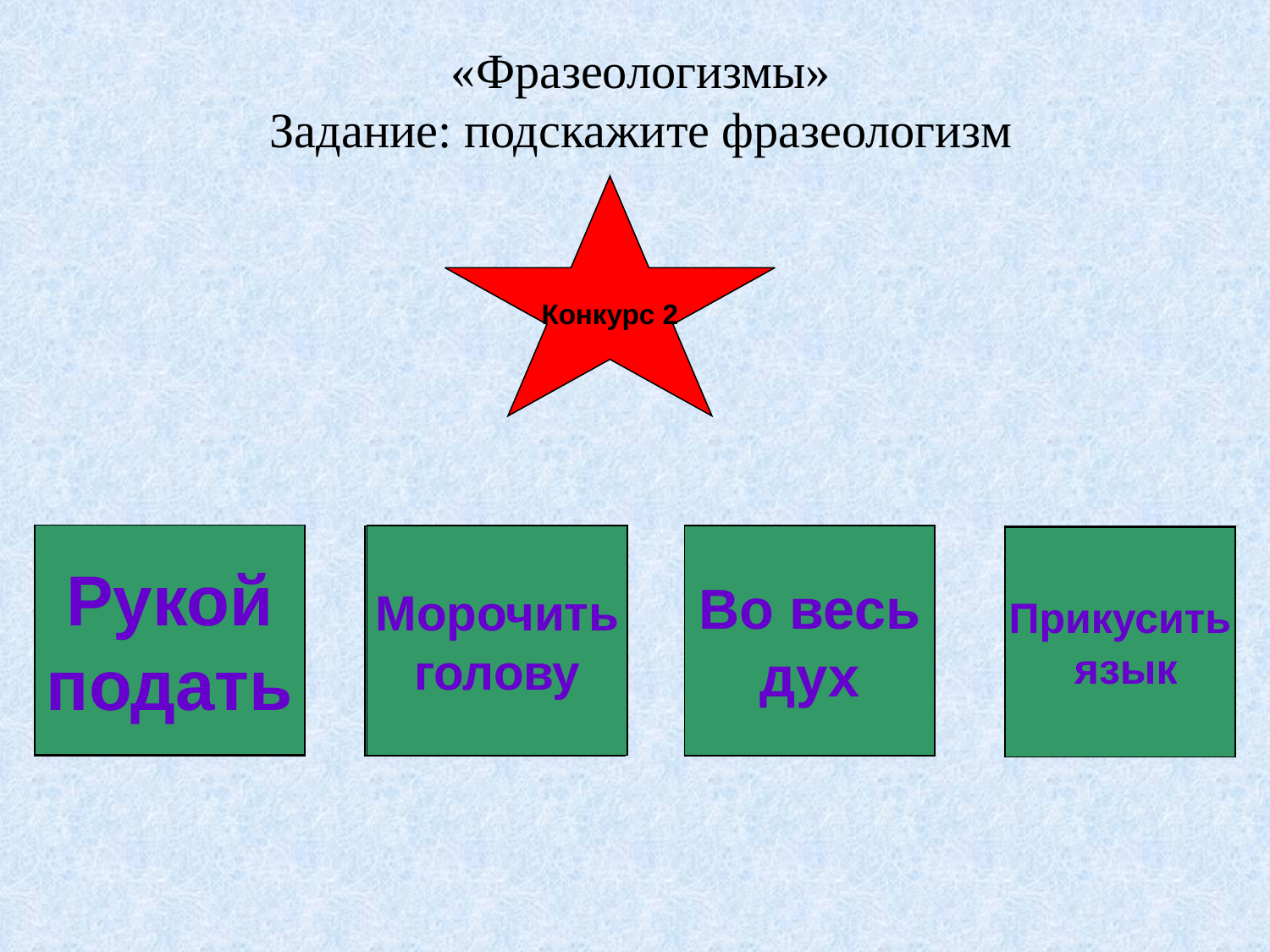

# «Фразеологизмы» Задание: подскажите фразеологизм
Конкурс 2
Рукой
подать
Морочить
голову
Во весь
дух
близко
обманывать
быстро
замолчать
Прикусить
 язык
1
2
3
4